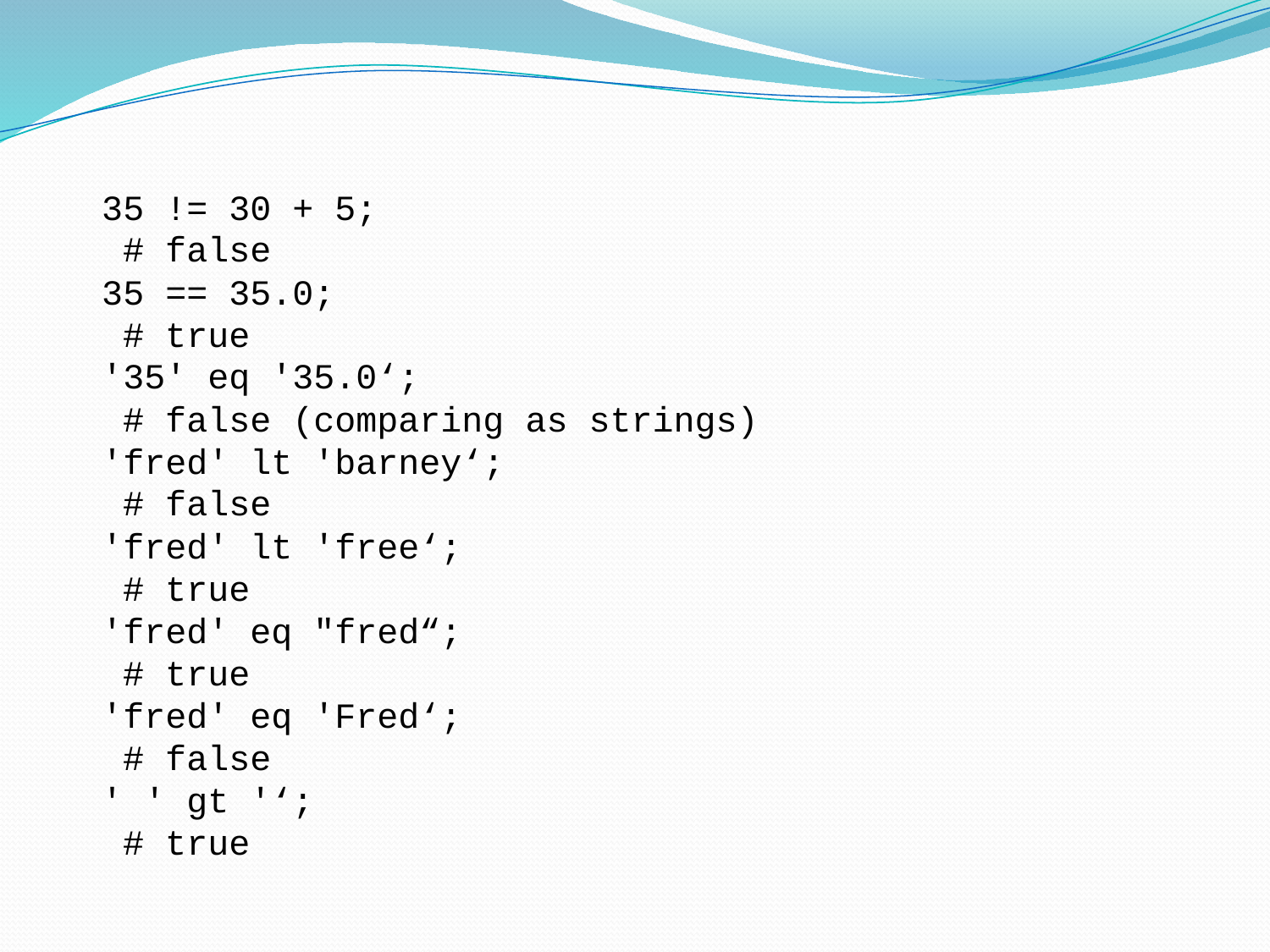

35 != 30 + 5;
 # false
35 == 35.0;
 # true
'35' eq '35.0‘;
 # false (comparing as strings)
'fred' lt 'barney‘;
 # false
'fred' lt 'free‘;
 # true
'fred' eq "fred“;
 # true
'fred' eq 'Fred‘;
 # false
' ' gt '‘;
 # true